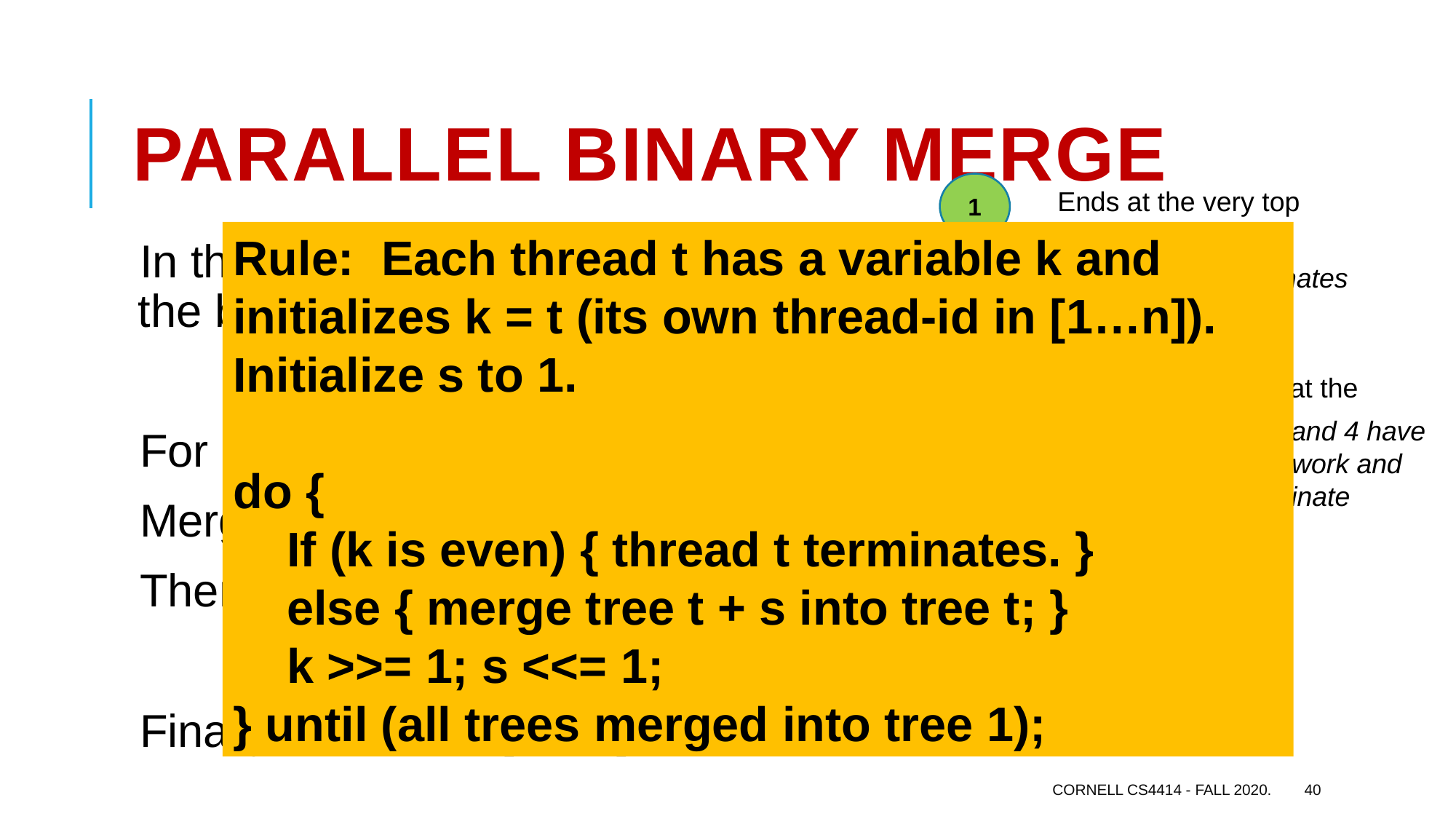

# Parallel Binary merge
1
Ends at the very top
Rule:  Each thread t has a variable k and initializes k = t (its own thread-id in [1…n]).  Initialize s to 1.

do {
    If (k is even) { thread t terminates. }
    else { merge tree t + s into tree t; }
    k >>= 1; s <<= 1;
} until (all trees merged into tree 1);
In this picture, we merge from
the bottom to the top

For 56 threads:
Merge                  [1,2] and [3,4] and … [55,56]
Then                     [1,3] …………….       [53, 55]
           …
Finally:                 [1, 29]
Thread 3 terminates
1
3
4
1
2
3
Starts at the bottom
Threads 2 and 4 have no more work and terminate
Cornell CS4414 - Fall 2020.
40